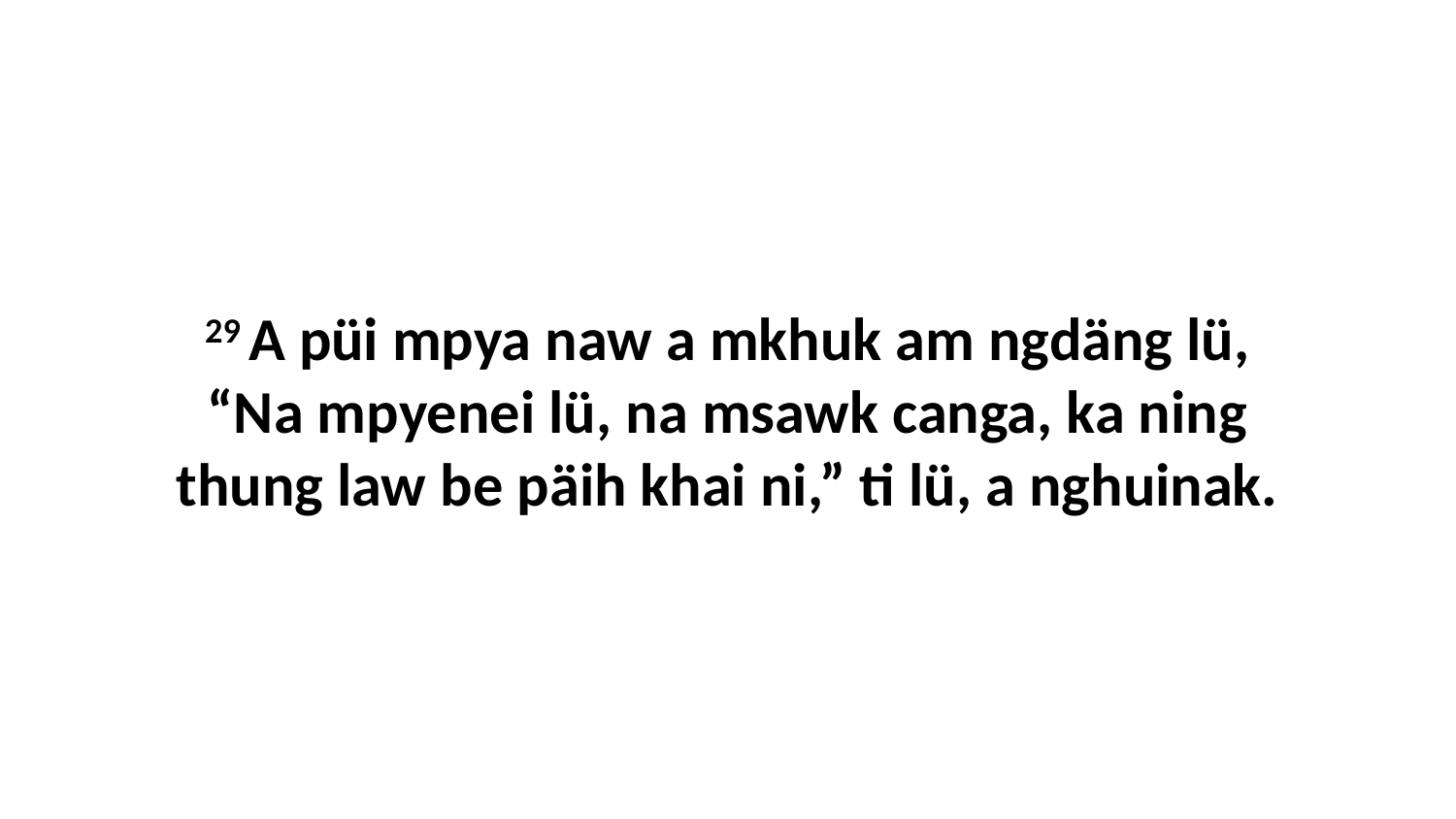

29 A püi mpya naw a mkhuk am ngdäng lü, “Na mpyenei lü, na msawk canga, ka ning thung law be päih khai ni,” ti lü, a nghuinak.